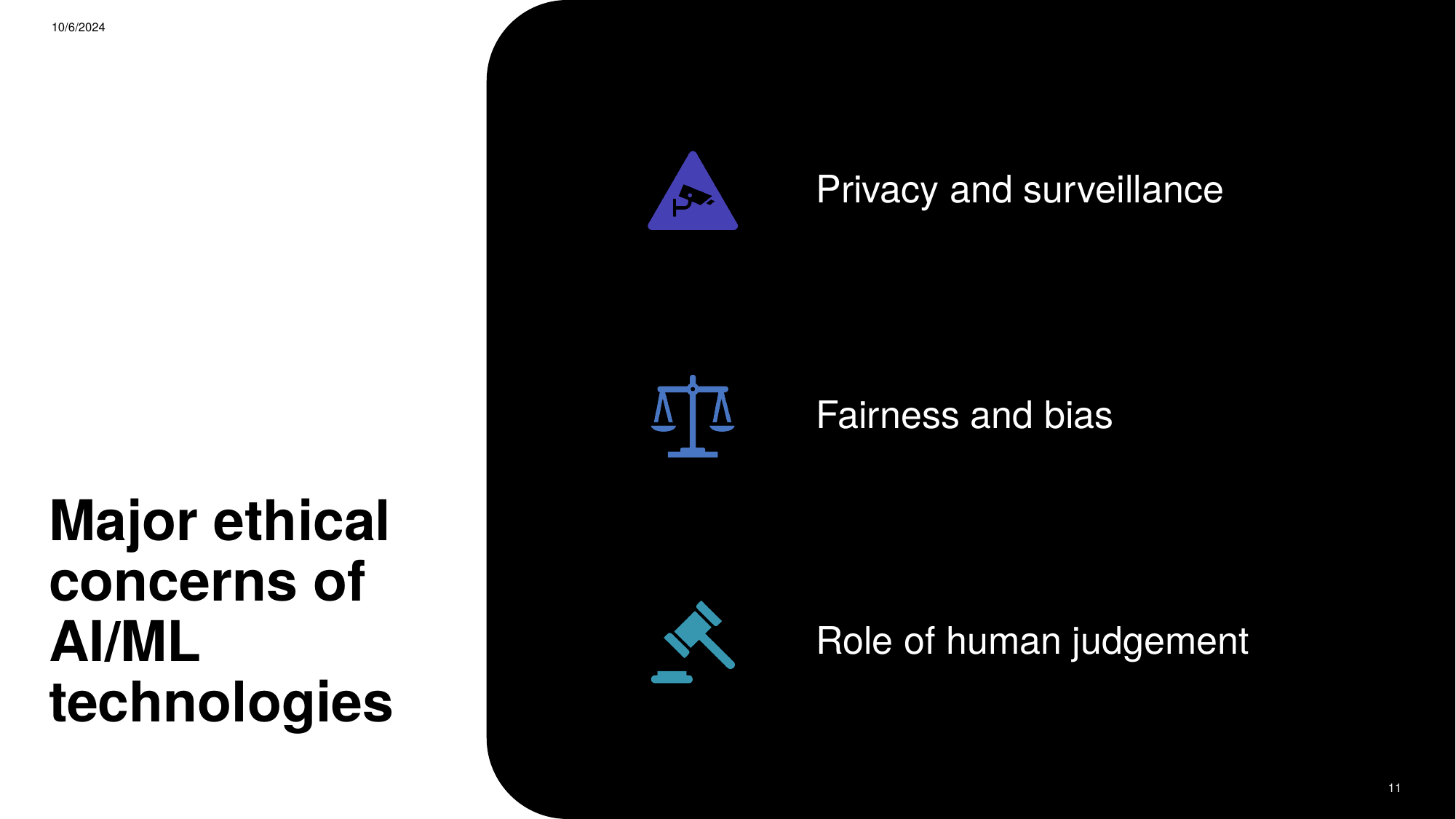

10/6/2024
# Major ethical concerns of AI/ML technologies
Privacy and surveillance
Fairness and bias
Role of human judgement
11